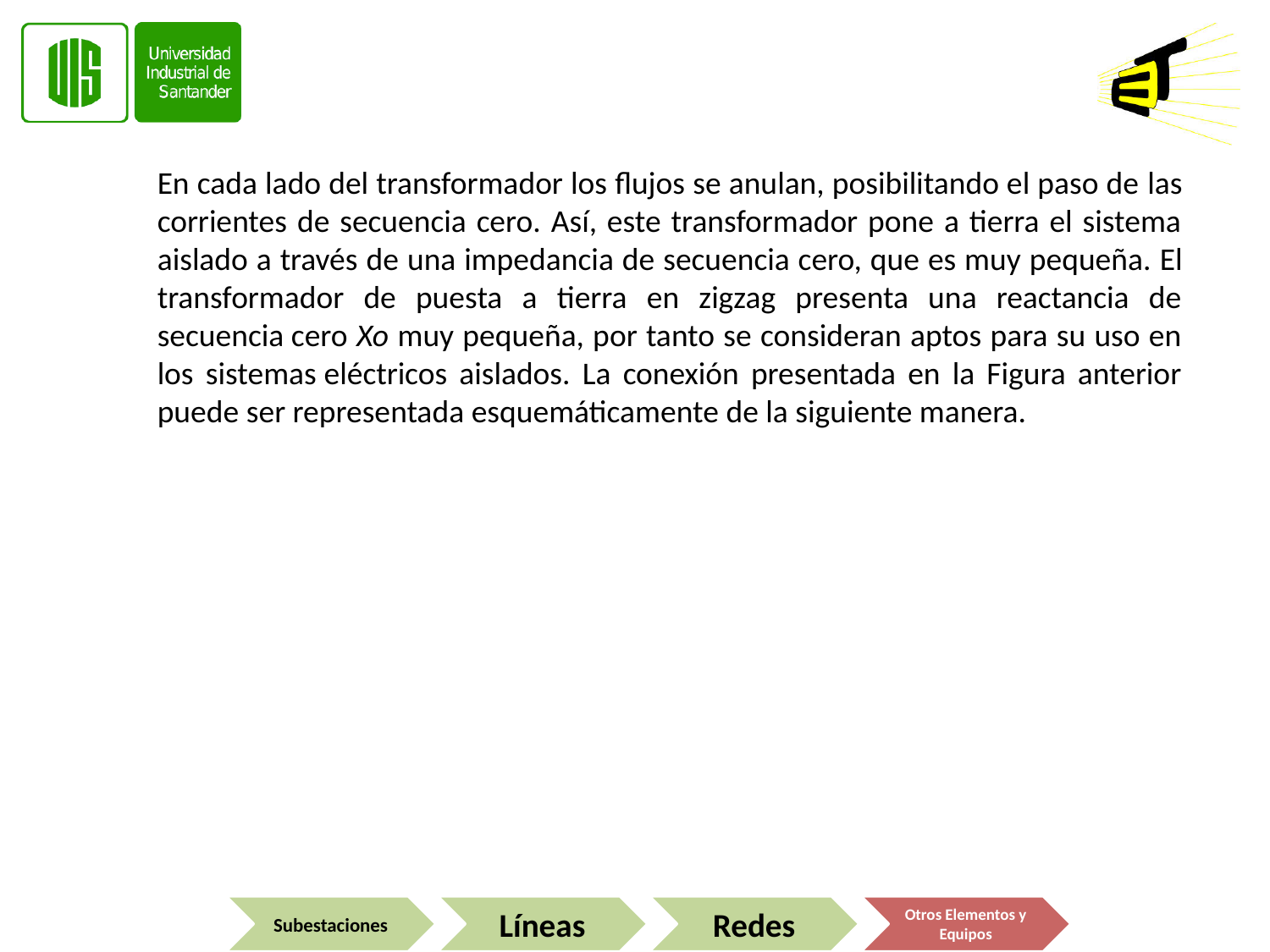

En cada lado del transformador los flujos se anulan, posibilitando el paso de las corrientes de secuencia cero. Así, este transformador pone a tierra el sistema aislado a través de una impedancia de secuencia cero, que es muy pequeña. El transformador de puesta a tierra en zigzag presenta una reactancia de secuencia cero Xo muy pequeña, por tanto se consideran aptos para su uso en los sistemas eléctricos aislados. La conexión presentada en la Figura anterior puede ser representada esquemáticamente de la siguiente manera.

Subestaciones
Líneas
Redes
Otros Elementos y Equipos